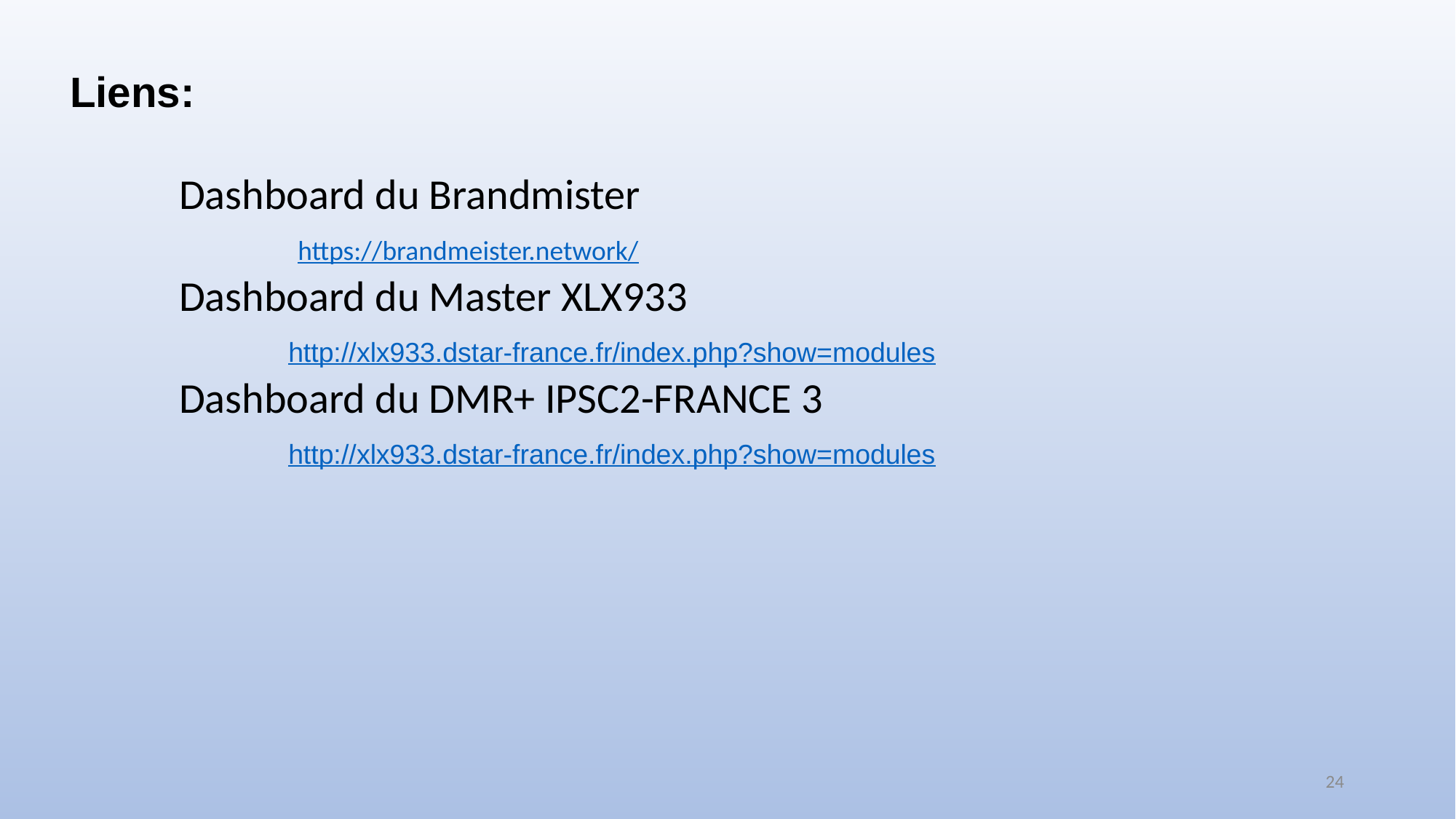

Liens:

	Dashboard du Brandmister
		 https://brandmeister.network/
	Dashboard du Master XLX933
	 	http://xlx933.dstar-france.fr/index.php?show=modules
	Dashboard du DMR+ IPSC2-FRANCE 3
		http://xlx933.dstar-france.fr/index.php?show=modules

24